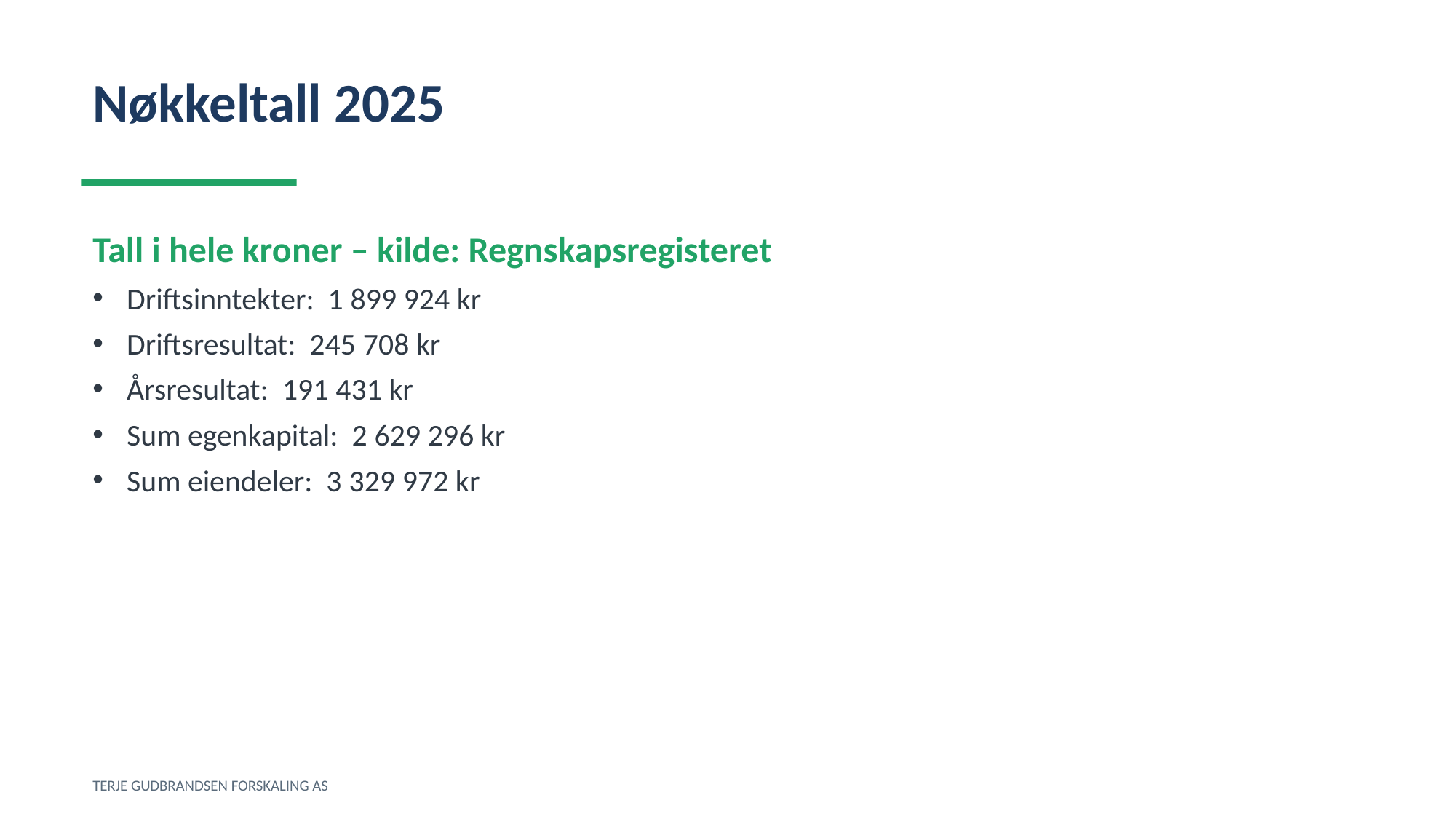

Nøkkeltall 2025

Tall i hele kroner – kilde: Regnskapsregisteret
Driftsinntekter:  1 899 924 kr
Driftsresultat:  245 708 kr
Årsresultat:  191 431 kr
Sum egenkapital:  2 629 296 kr
Sum eiendeler:  3 329 972 kr
TERJE GUDBRANDSEN FORSKALING AS